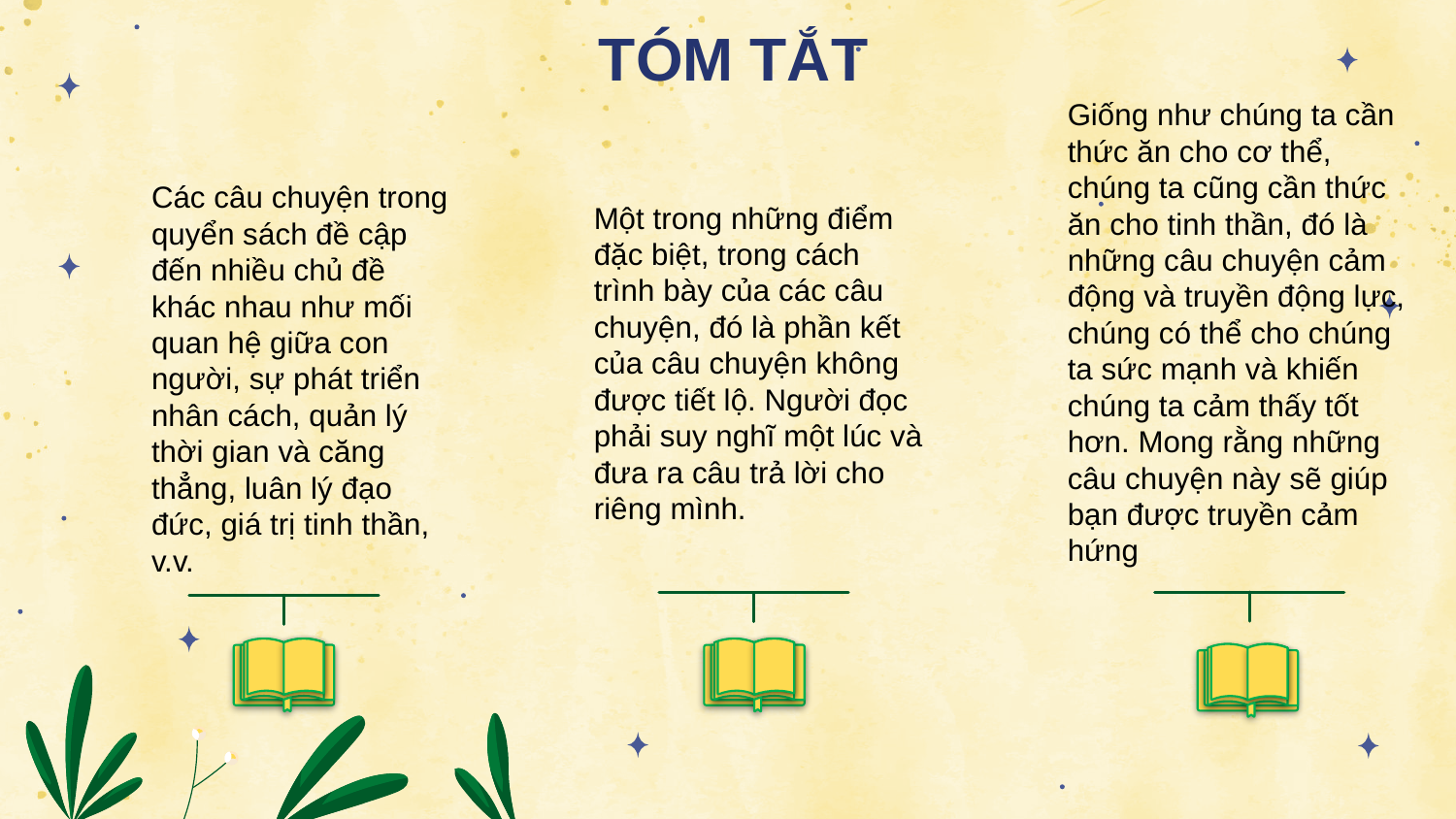

# TÓM TẮT
Giống như chúng ta cần thức ăn cho cơ thể, chúng ta cũng cần thức ăn cho tinh thần, đó là những câu chuyện cảm động và truyền động lực, chúng có thể cho chúng ta sức mạnh và khiến chúng ta cảm thấy tốt hơn. Mong rằng những câu chuyện này sẽ giúp bạn được truyền cảm hứng
Các câu chuyện trong quyển sách đề cập đến nhiều chủ đề khác nhau như mối quan hệ giữa con người, sự phát triển nhân cách, quản lý thời gian và căng thẳng, luân lý đạo đức, giá trị tinh thần, v.v.
Một trong những điểm đặc biệt, trong cách trình bày của các câu chuyện, đó là phần kết của câu chuyện không được tiết lộ. Người đọc phải suy nghĩ một lúc và đưa ra câu trả lời cho riêng mình.